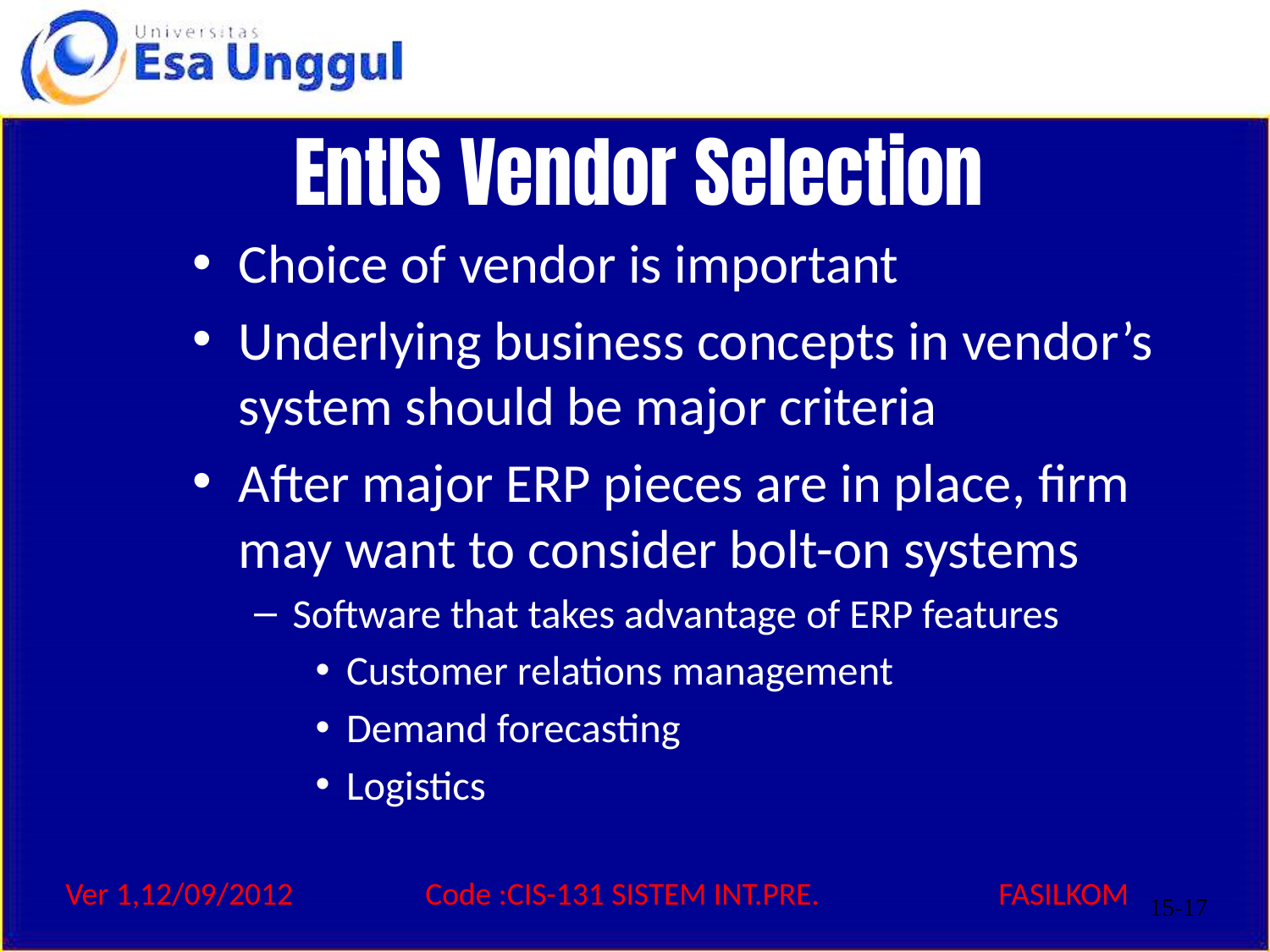

# EntIS Vendor Selection
Choice of vendor is important
Underlying business concepts in vendor’s system should be major criteria
After major ERP pieces are in place, firm may want to consider bolt-on systems
Software that takes advantage of ERP features
Customer relations management
Demand forecasting
Logistics

15-17